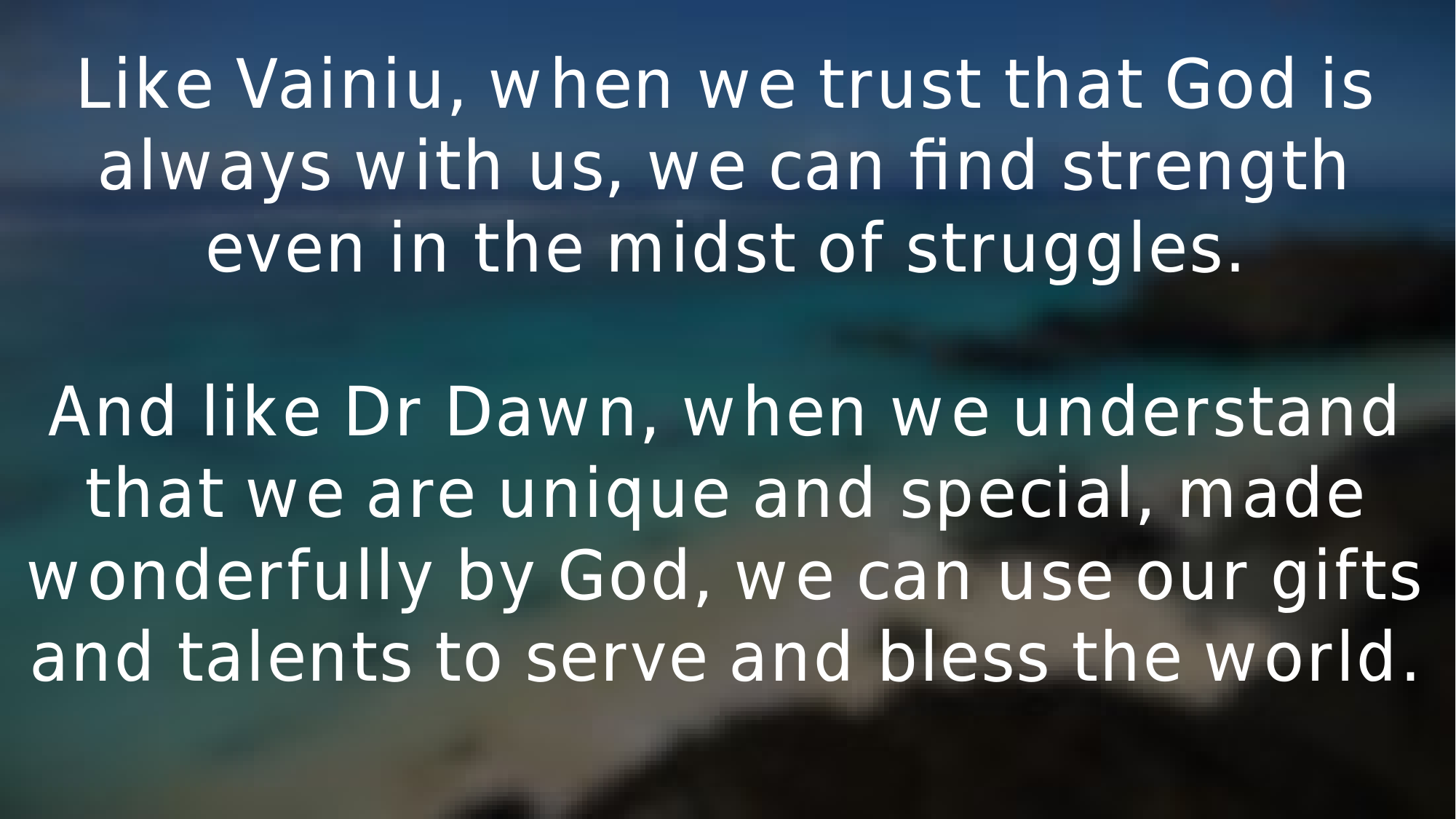

Like Vainiu, when we trust that God is always with us, we can find strength even in the midst of struggles.

And like Dr Dawn, when we understand that we are unique and special, made wonderfully by God, we can use our gifts and talents to serve and bless the world.